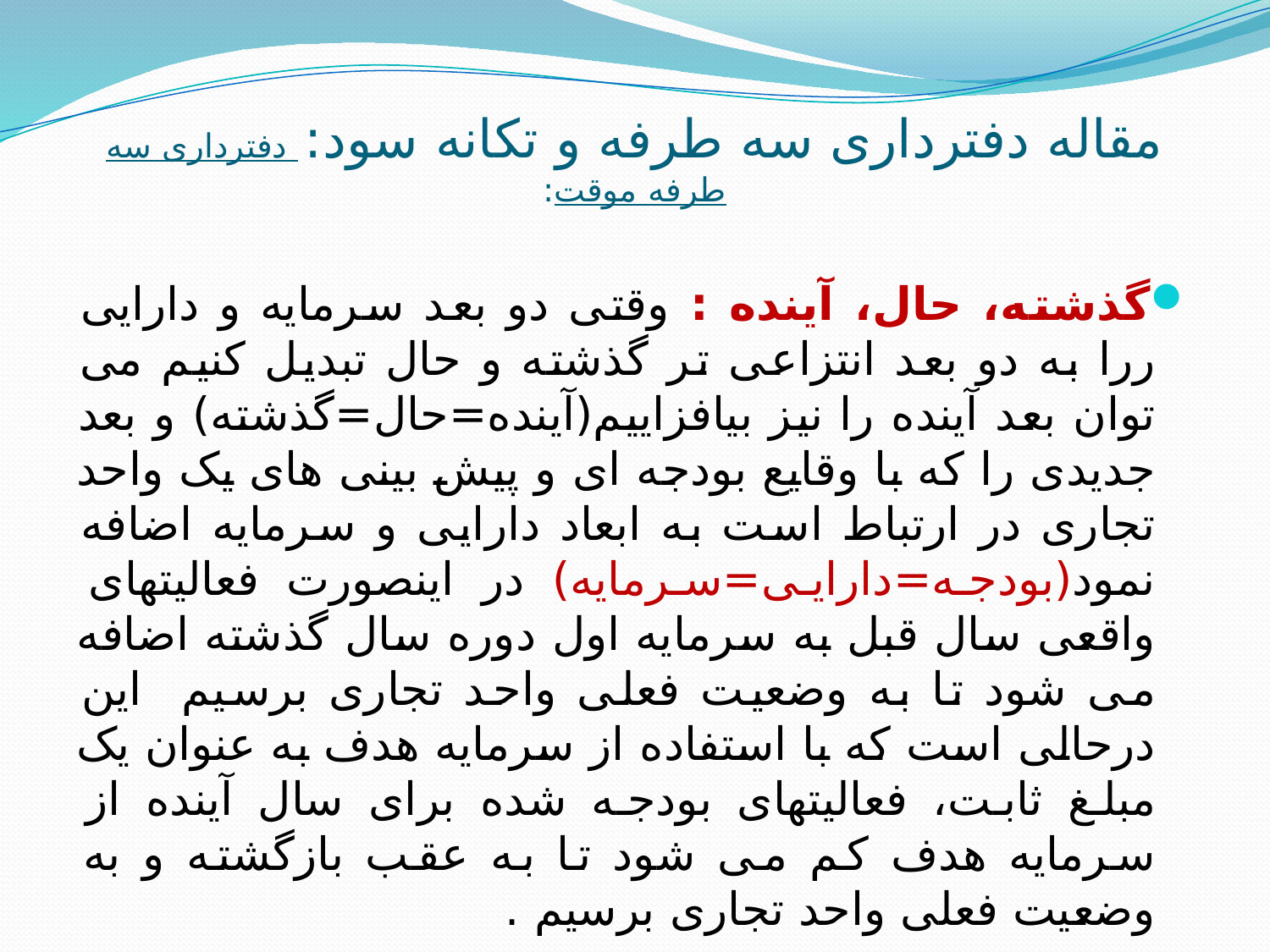

# مقاله دفترداری سه طرفه و تکانه سود: دفترداری سه طرفه موقت:
گذشته، حال، آینده : وقتی دو بعد سرمایه و دارایی ررا به دو بعد انتزاعی تر گذشته و حال تبدیل کنیم می توان بعد آینده را نیز بیافزاییم(آینده=حال=گذشته) و بعد جدیدی را که با وقایع بودجه ای و پیش بینی های یک واحد تجاری در ارتباط است به ابعاد دارایی و سرمایه اضافه نمود(بودجه=دارایی=سرمایه) در اینصورت فعالیتهای واقعی سال قبل به سرمایه اول دوره سال گذشته اضافه می شود تا به وضعیت فعلی واحد تجاری برسیم  این درحالی است که با استفاده از سرمایه هدف به عنوان یک مبلغ ثابت، فعالیتهای بودجه شده برای سال آینده از سرمایه هدف کم می شود تا به عقب بازگشته و به وضعیت فعلی واحد تجاری برسیم .